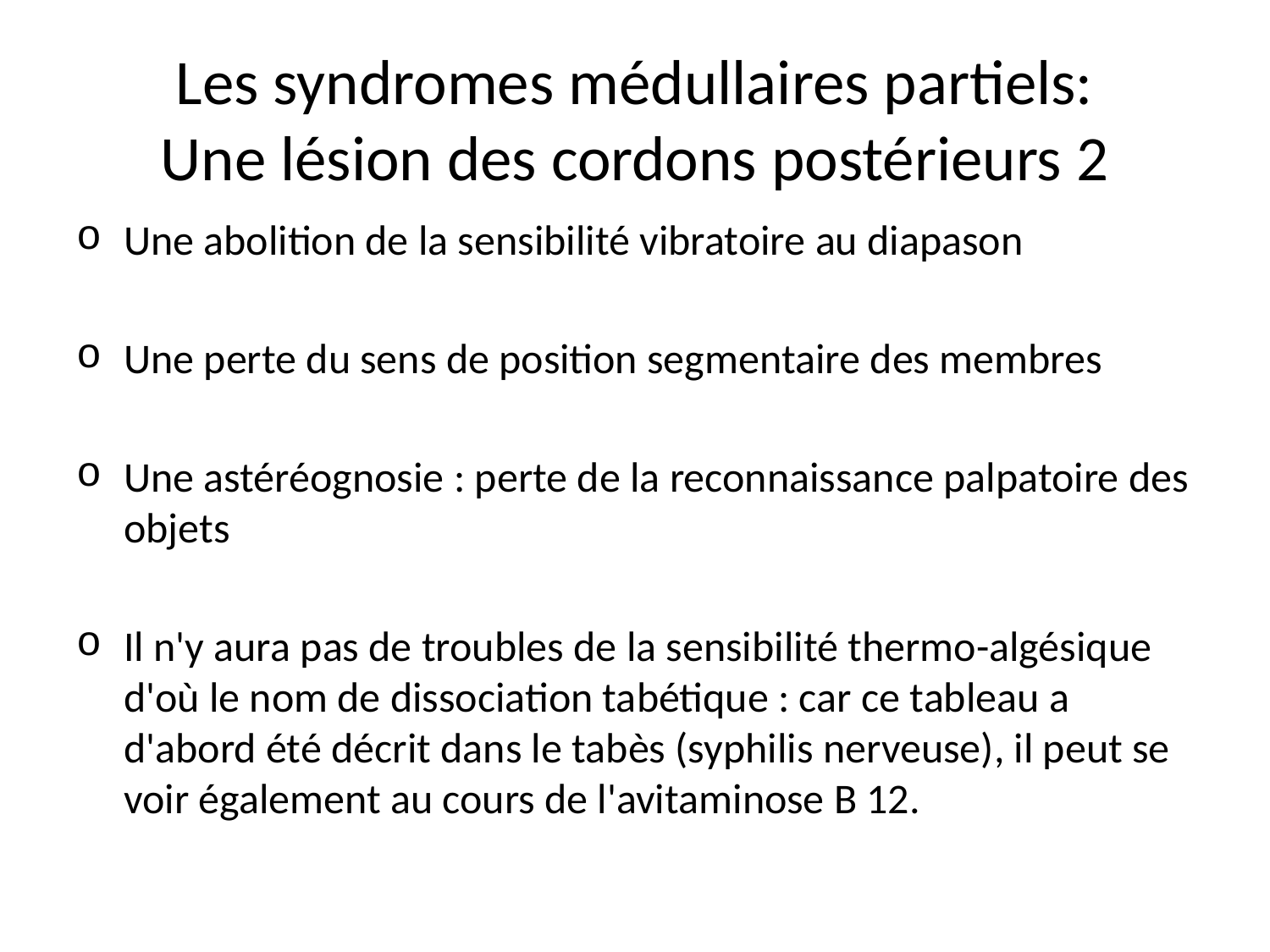

# Les syndromes médullaires partiels: Une lésion des cordons postérieurs 2
Une abolition de la sensibilité vibratoire au diapason

Une perte du sens de position segmentaire des membres

Une astéréognosie : perte de la reconnaissance palpatoire des objets

Il n'y aura pas de troubles de la sensibilité thermo-algésique d'où le nom de dissociation tabétique : car ce tableau a d'abord été décrit dans le tabès (syphilis nerveuse), il peut se voir également au cours de l'avitaminose B 12.